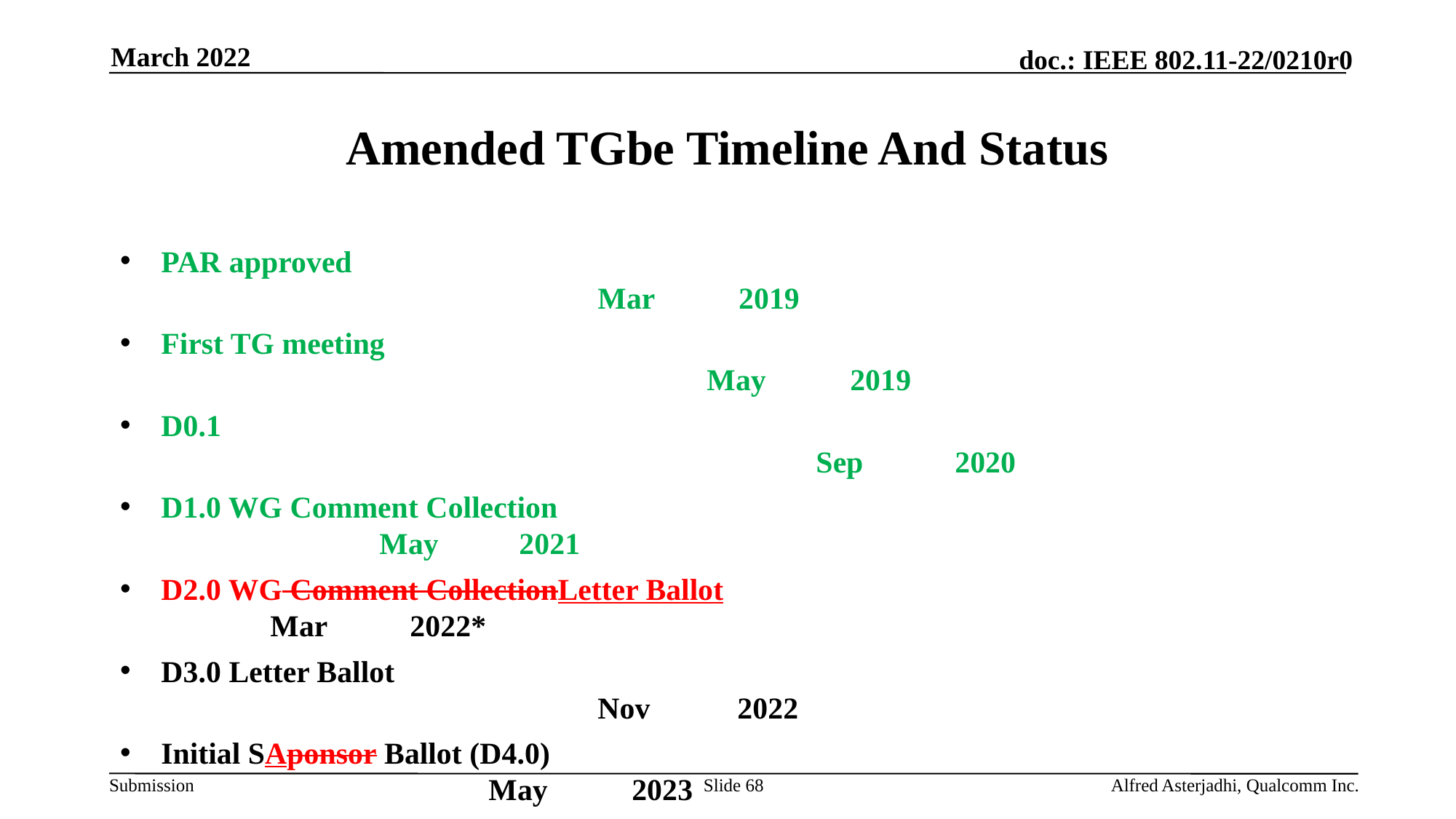

March 2022
# Amended TGbe Timeline And Status
PAR approved													Mar           2019
First TG meeting													May           2019
D0.1																Sep            2020
D1.0 WG Comment Collection 									May 	    2021
D2.0 WG Comment CollectionLetter Ballot						Mar 	    2022*
D3.0 Letter Ballot 												Nov  	    2022
Initial SAponsor Ballot (D4.0)										May           2023
Final 802.11 WG approval										Mar           2024
802 EC approval													Mar           2024
RevCom and SASB approval										May           2024

*Mar 2022 milestone needs to be updated
Slide 68
Alfred Asterjadhi, Qualcomm Inc.